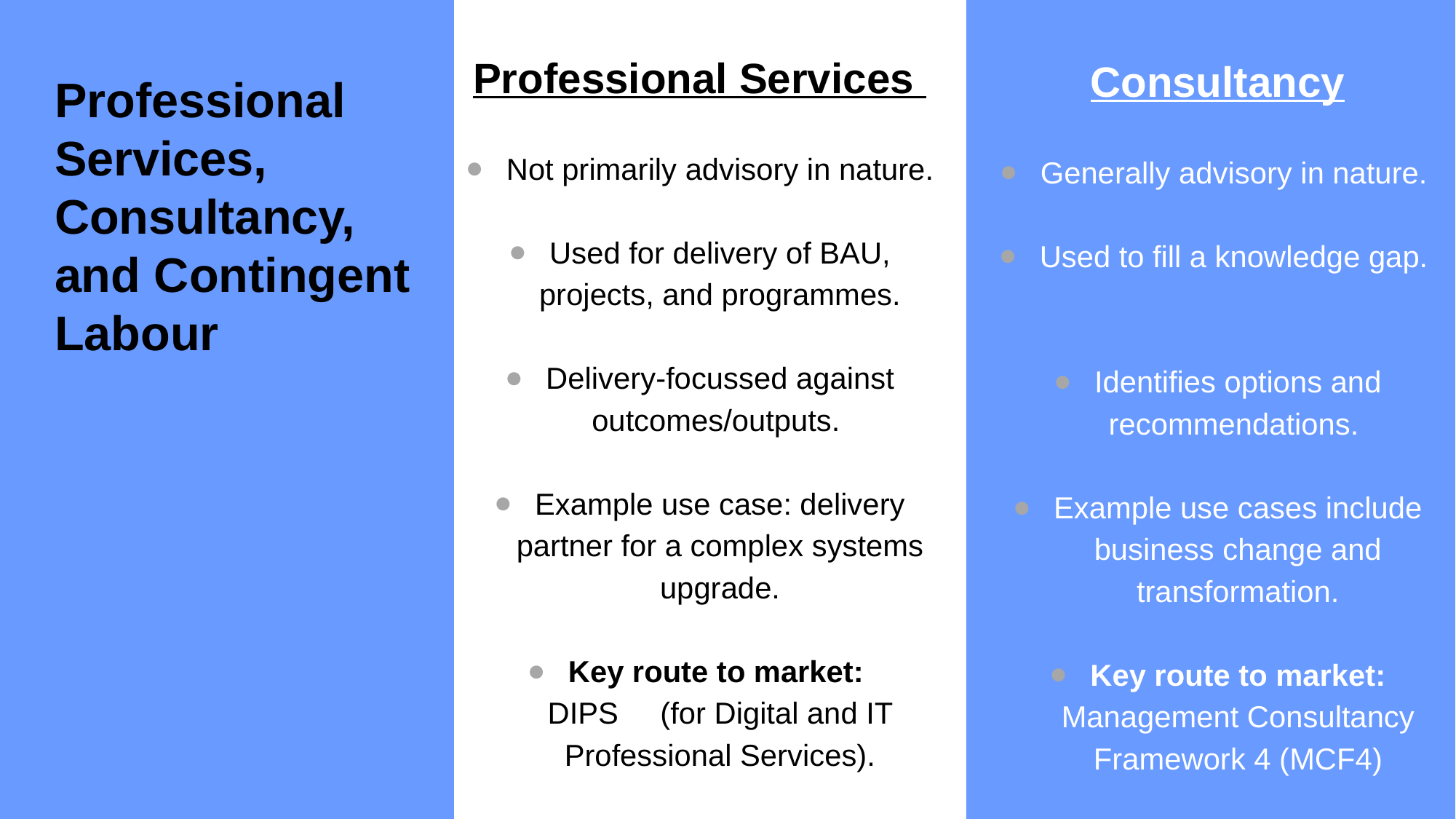

Professional Services

Not primarily advisory in nature.

Used for delivery of BAU, projects, and programmes.

Delivery-focussed against outcomes/outputs.

Example use case: delivery partner for a complex systems upgrade.

Key route to market:
DIPS     (for Digital and IT Professional Services).

Consultancy

Generally advisory in nature.

Used to fill a knowledge gap.

Identifies options and recommendations.

Example use cases include business change and transformation.

Key route to market: Management Consultancy Framework 4 (MCF4)

Professional Services, Consultancy, and Contingent Labour